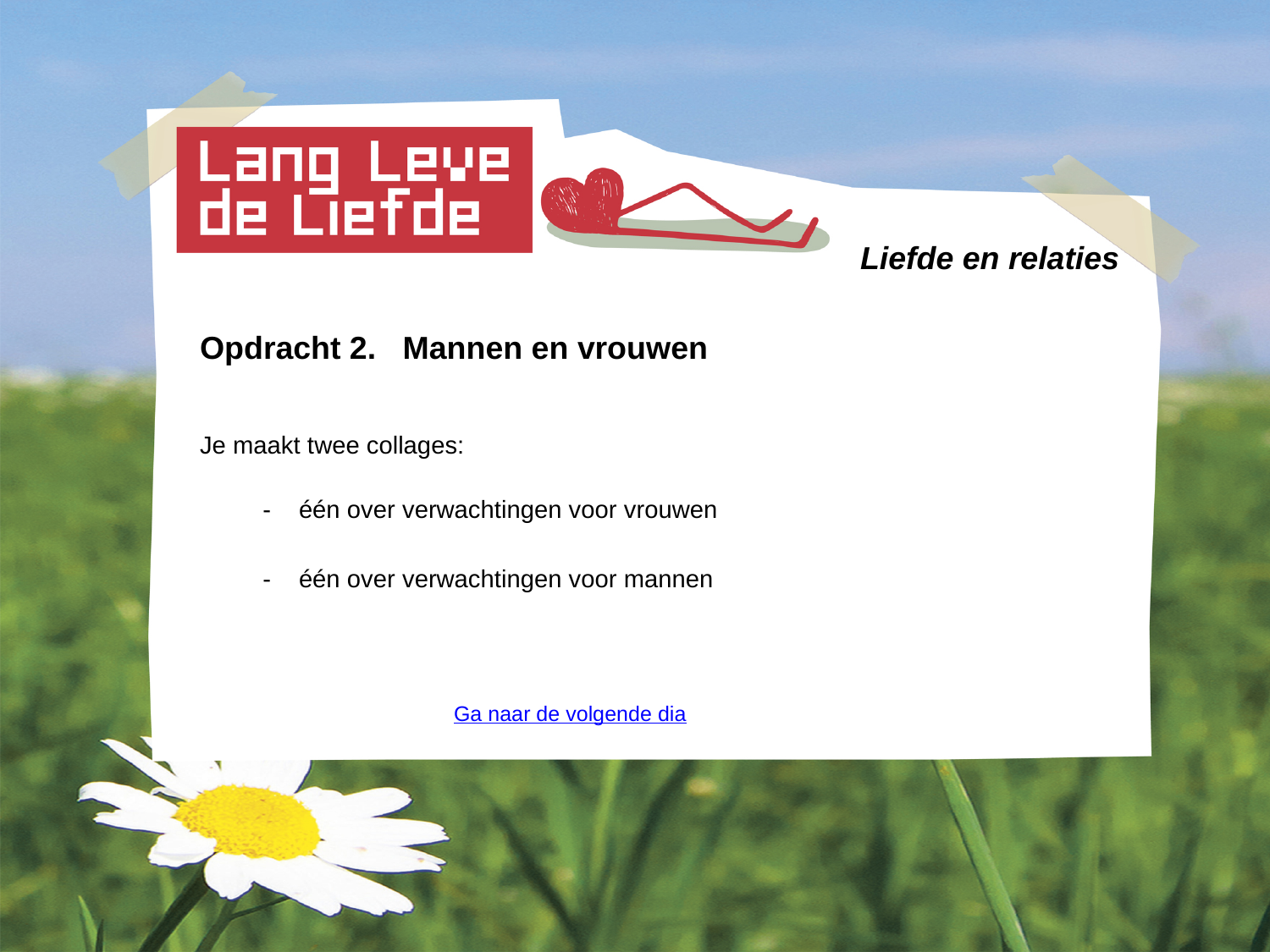

# Liefde en relaties
Opdracht 2.   Mannen en vrouwen

Je maakt twee collages:
         -    één over verwachtingen voor vrouwen

         -    één over verwachtingen voor mannen

									Ga naar de volgende dia